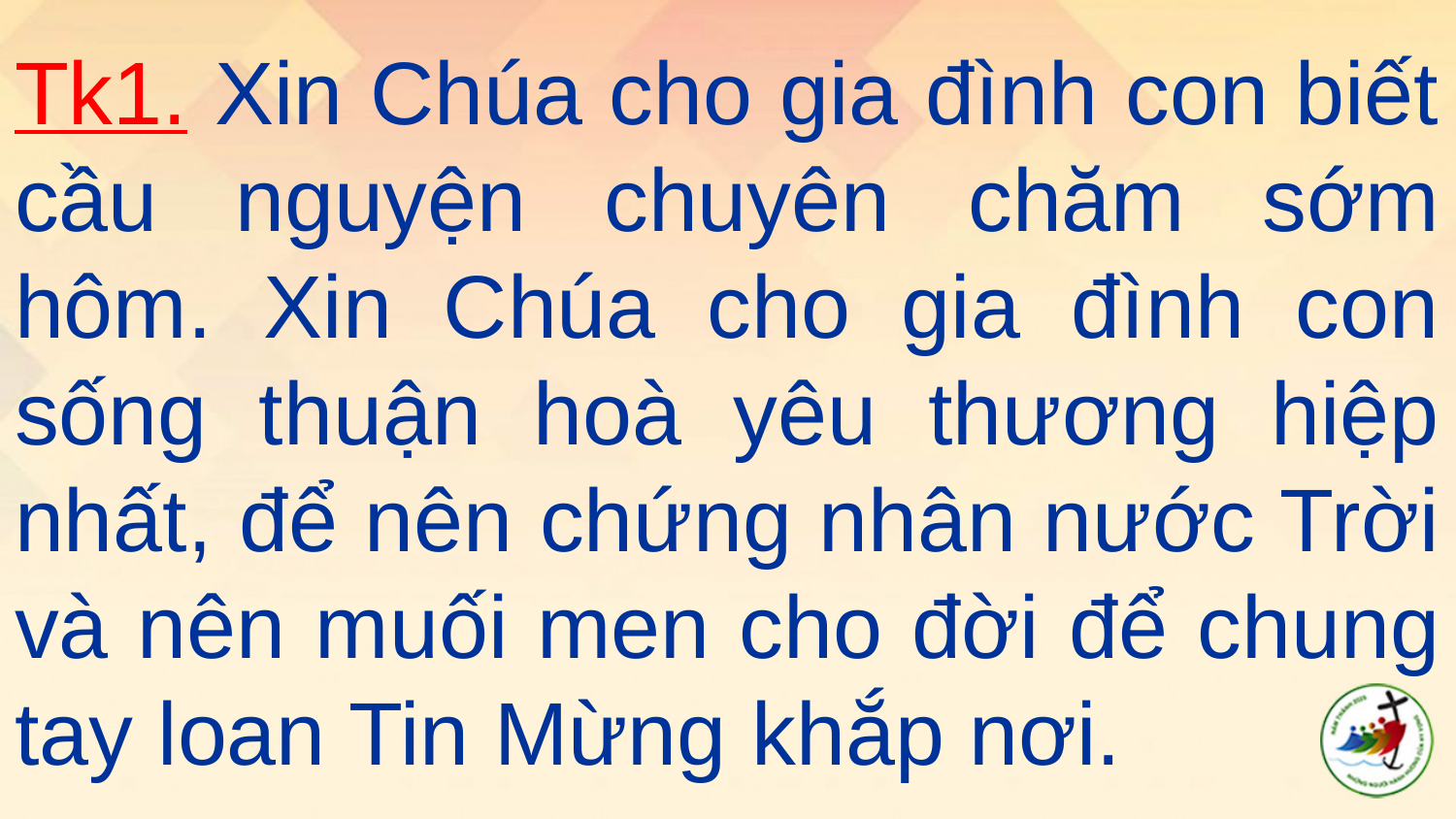

# Tk1. Xin Chúa cho gia đình con biết cầu nguyện chuyên chăm sớm hôm. Xin Chúa cho gia đình con sống thuận hoà yêu thương hiệp nhất, để nên chứng nhân nước Trời và nên muối men cho đời để chung tay loan Tin Mừng khắp nơi.